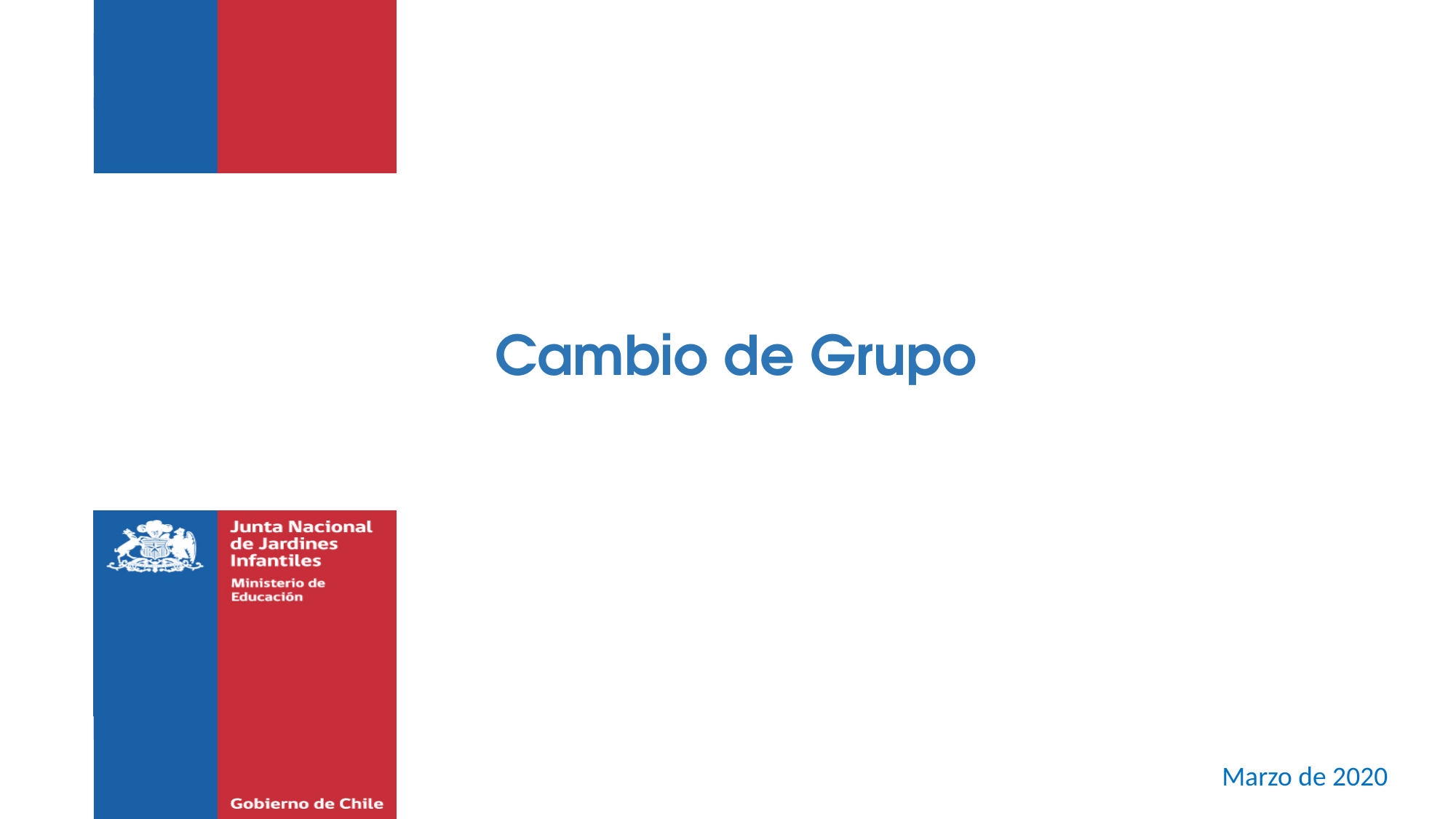

# Cambio de Grupo
Marzo de 2020